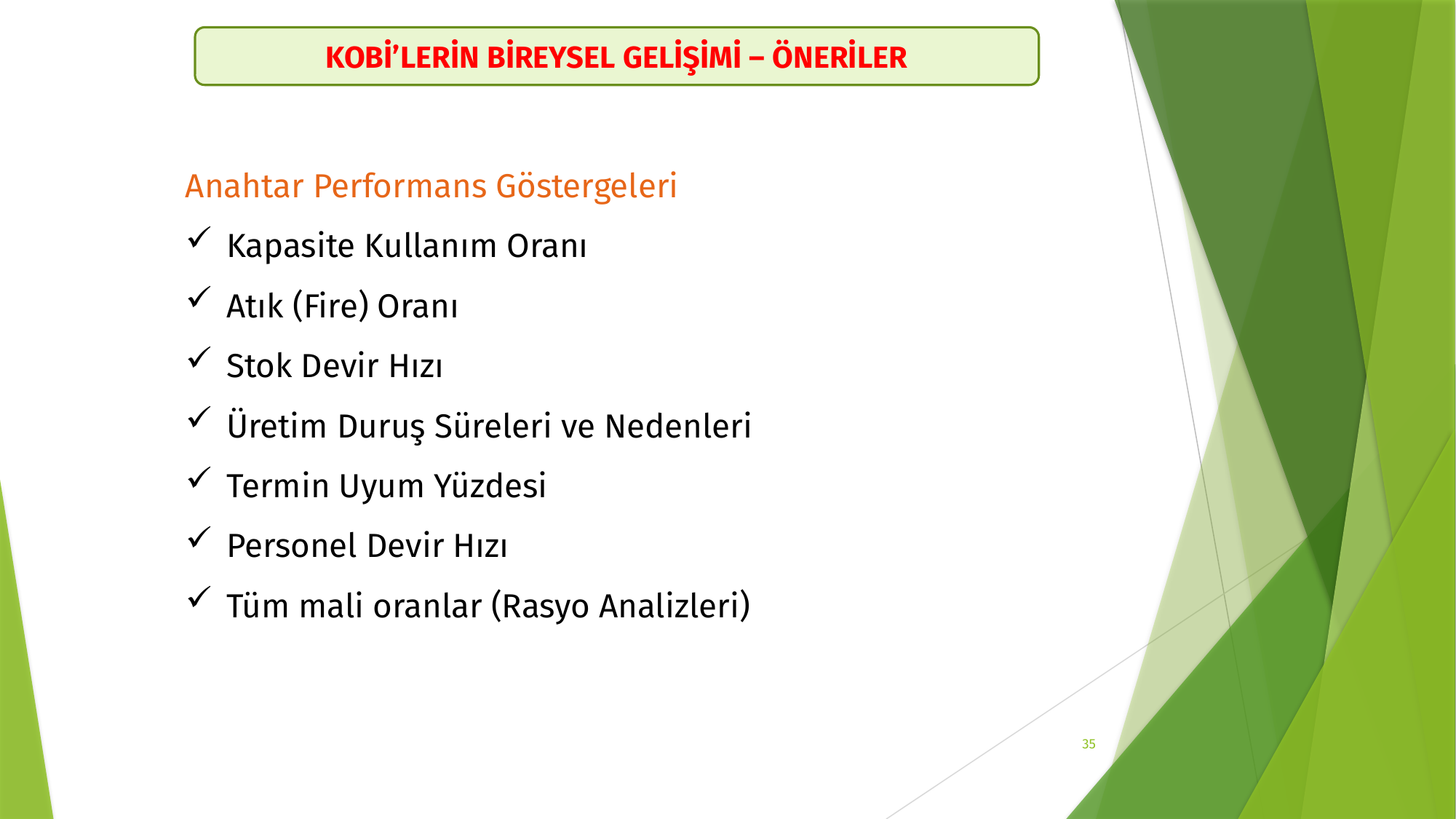

KOBİ’LERİN BİREYSEL GELİŞİMİ – ÖNERİLER
Anahtar Performans Göstergeleri
Kapasite Kullanım Oranı
Atık (Fire) Oranı
Stok Devir Hızı
Üretim Duruş Süreleri ve Nedenleri
Termin Uyum Yüzdesi
Personel Devir Hızı
Tüm mali oranlar (Rasyo Analizleri)
35